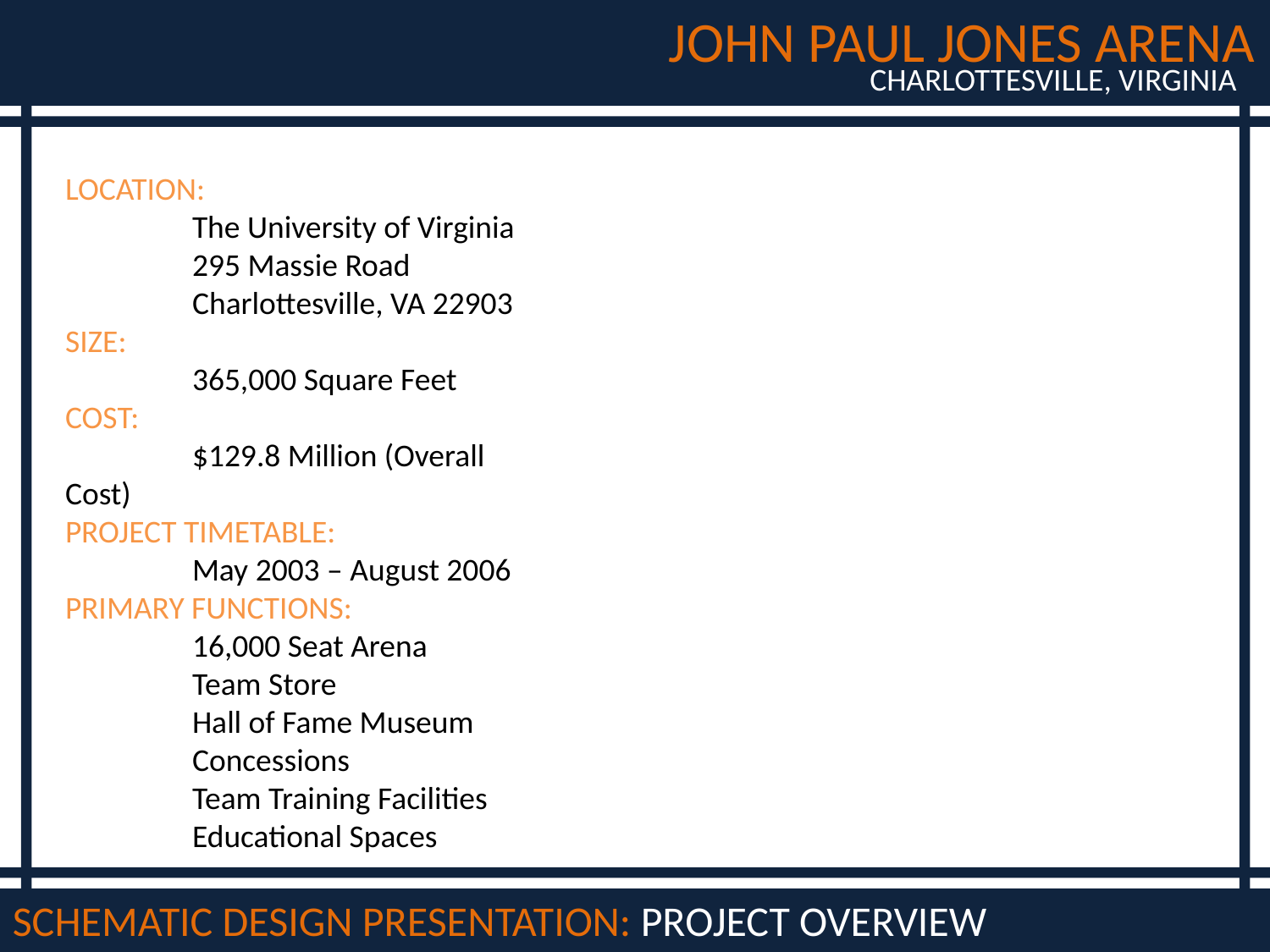

JOHN PAUL JONES ARENA
CHARLOTTESVILLE, VIRGINIA

LOCATION:
	The University of Virginia
	295 Massie Road
	Charlottesville, VA 22903
SIZE:
	365,000 Square Feet
COST:
	$129.8 Million (Overall Cost)
PROJECT TIMETABLE:
	May 2003 – August 2006
PRIMARY FUNCTIONS:
	16,000 Seat Arena
	Team Store
	Hall of Fame Museum
	Concessions
	Team Training Facilities
	Educational Spaces

SCHEMATIC DESIGN PRESENTATION: PROJECT OVERVIEW